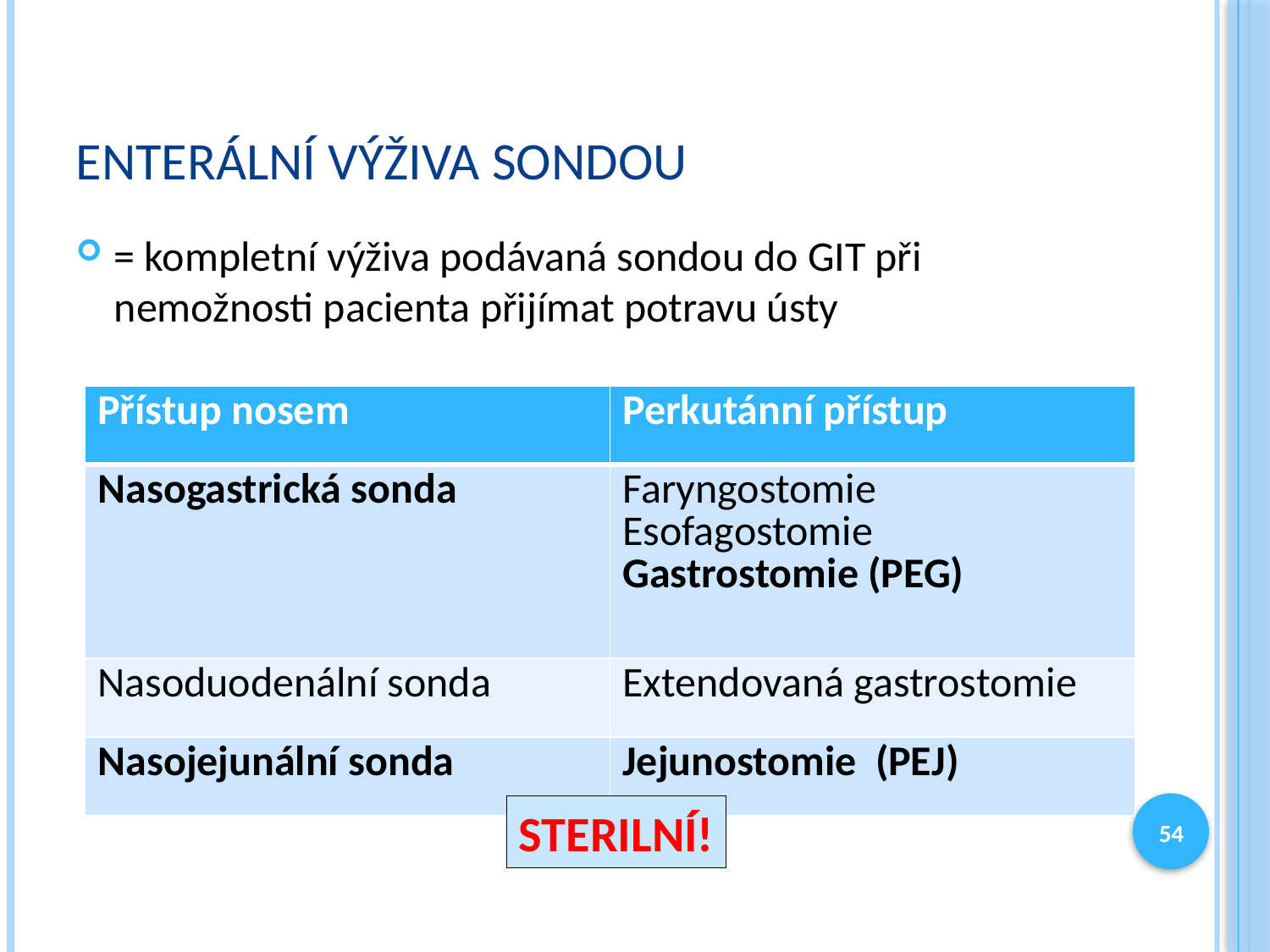

# ENTERÁLNÍ VÝŽIVA SONDOU
= kompletní výživa podávaná sondou do GIT při nemožnosti pacienta přijímat potravu ústy

| Přístup nosem | Perkutánní přístup |
| --- | --- |
| Nasogastrická sonda | Faryngostomie Esofagostomie Gastrostomie (PEG) |
| Nasoduodenální sonda | Extendovaná gastrostomie |
| Nasojejunální sonda | Jejunostomie (PEJ) |
STERILNÍ!
54